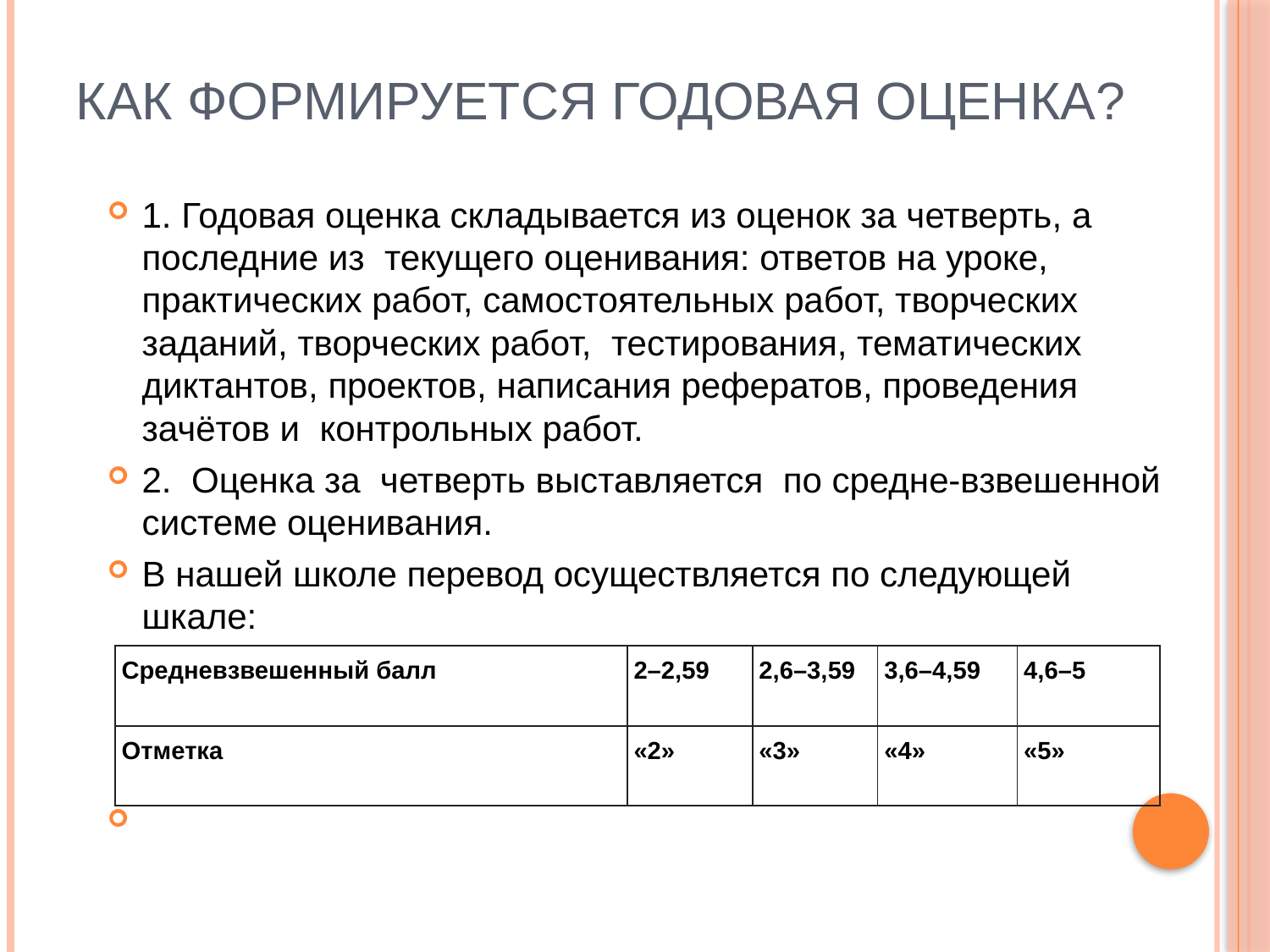

# Как формируется годовая оценка?
1. Годовая оценка складывается из оценок за четверть, а последние из  текущего оценивания: ответов на уроке, практических работ, самостоятельных работ, творческих заданий, творческих работ,  тестирования, тематических диктантов, проектов, написания рефератов, проведения зачётов и  контрольных работ.
2.  Оценка за  четверть выставляется  по средне-взвешенной системе оценивания.
В нашей школе перевод осуществляется по следующей шкале:

| Средневзвешенный балл | 2–2,59 | 2,6–3,59 | 3,6–4,59 | 4,6–5 |
| --- | --- | --- | --- | --- |
| Отметка | «2» | «3» | «4» | «5» |